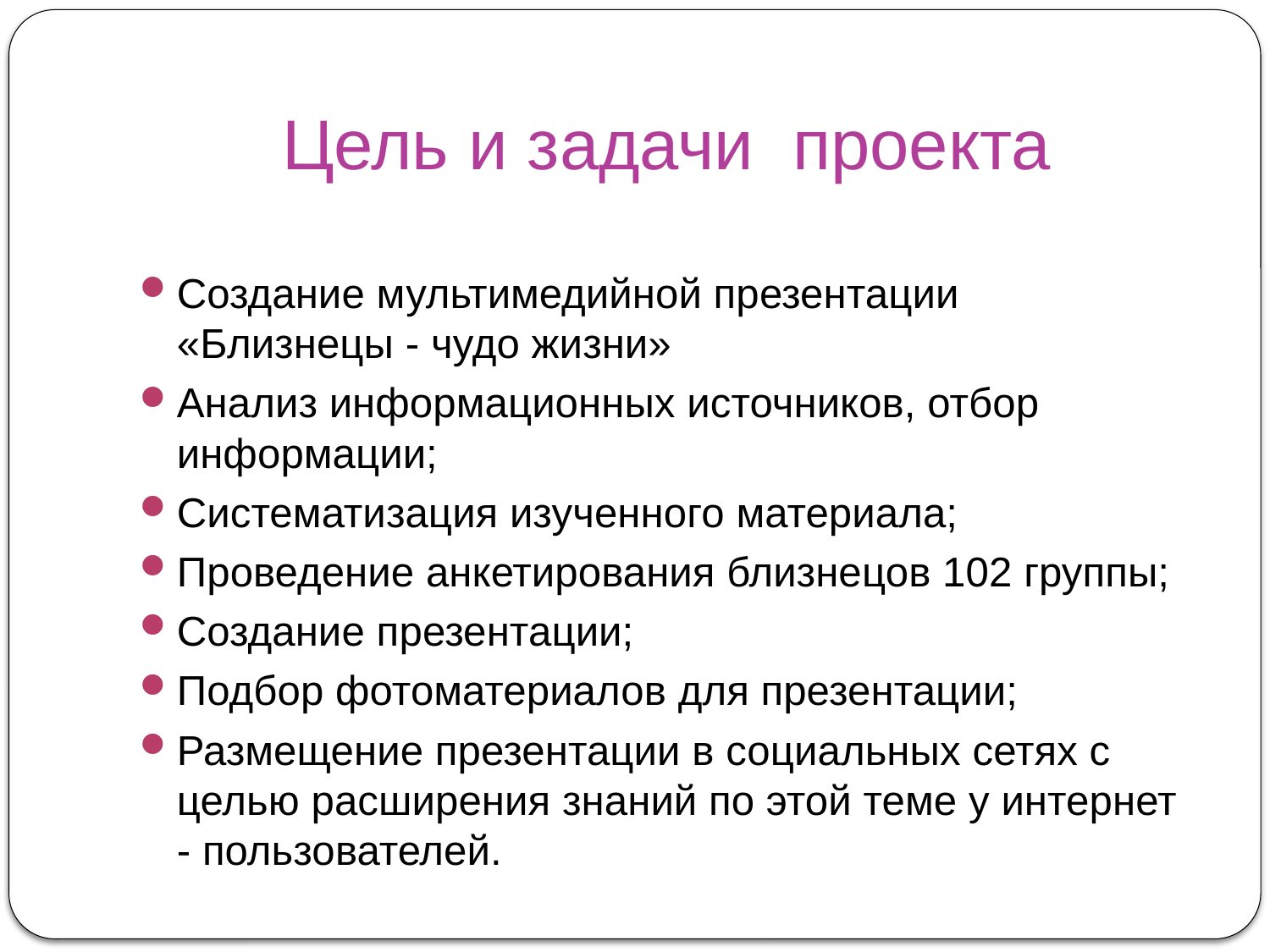

# Цель и задачи  проекта

Создание мультимедийной презентации     «Близнецы - чудо жизни»
Анализ информационных источников, отбор информации;
Систематизация изученного материала;
Проведение анкетирования близнецов 102 группы;
Создание презентации;
Подбор фотоматериалов для презентации;
Размещение презентации в социальных сетях с целью расширения знаний по этой теме у интернет - пользователей.